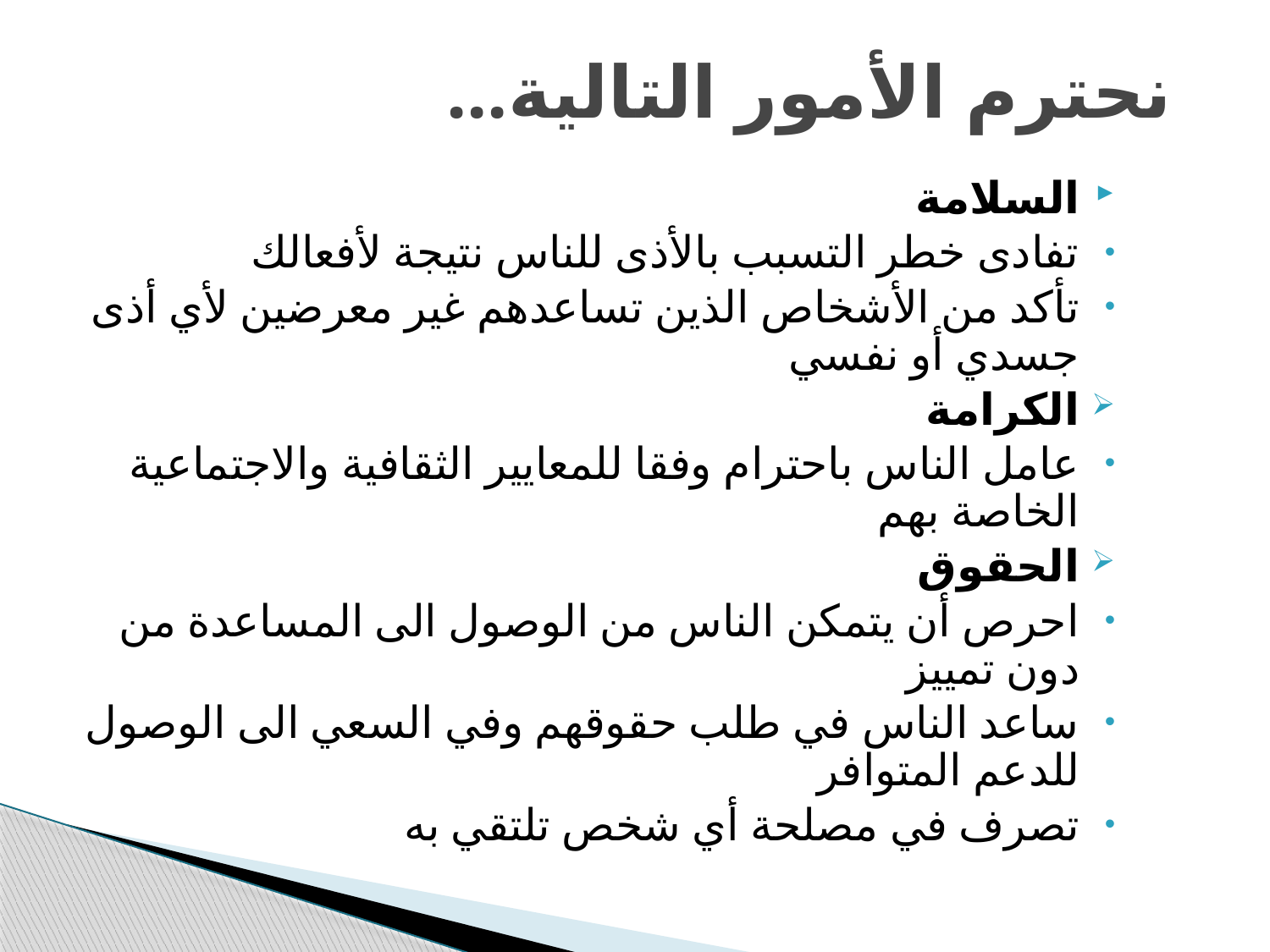

# نحترم الأمور التالية...
السلامة
تفادى خطر التسبب بالأذى للناس نتيجة لأفعالك
تأكد من الأشخاص الذين تساعدهم غير معرضين لأي أذى جسدي أو نفسي
الكرامة
عامل الناس باحترام وفقا للمعايير الثقافية والاجتماعية الخاصة بهم
الحقوق
احرص أن يتمكن الناس من الوصول الى المساعدة من دون تمييز
ساعد الناس في طلب حقوقهم وفي السعي الى الوصول للدعم المتوافر
تصرف في مصلحة أي شخص تلتقي به